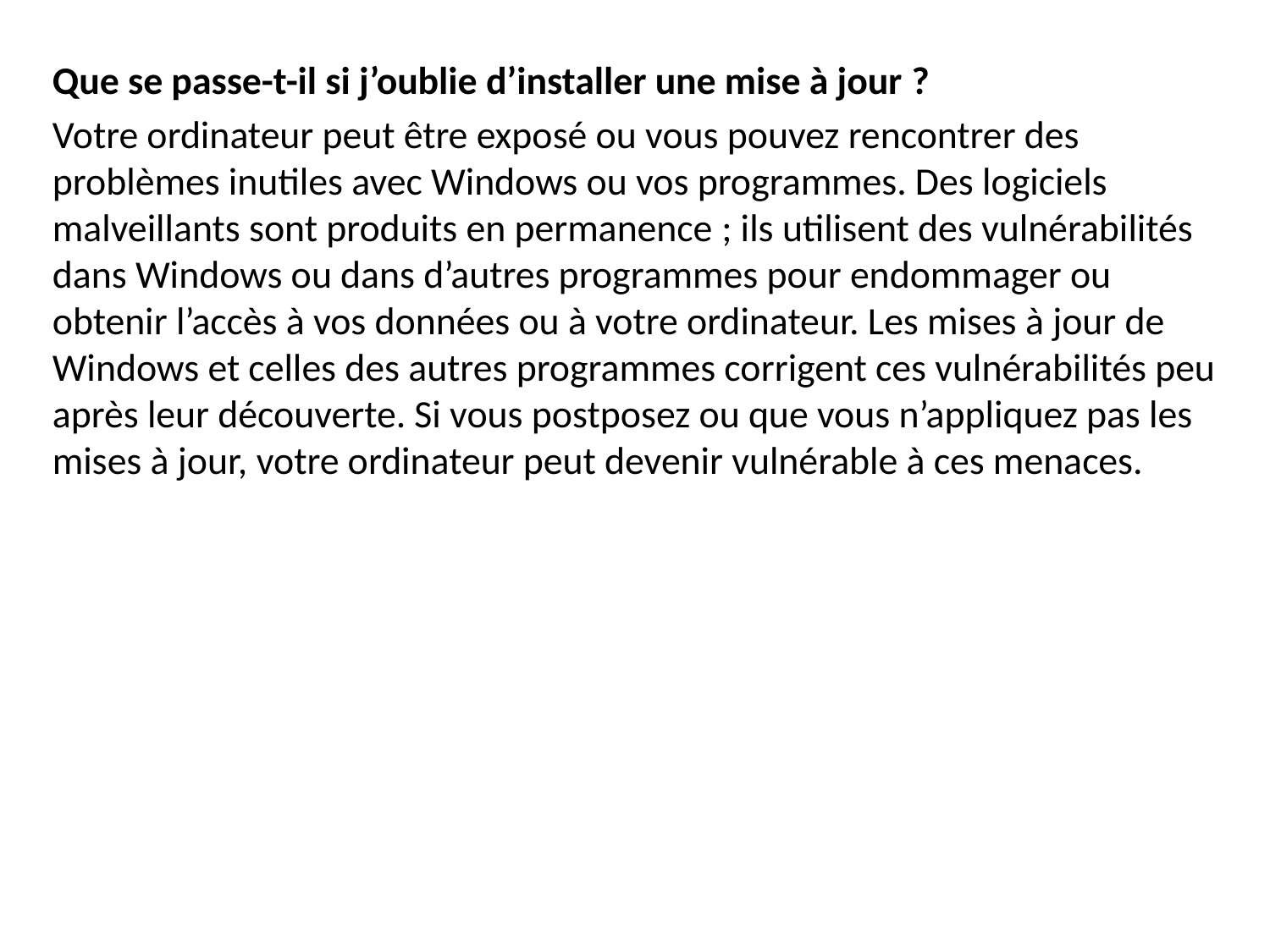

Que se passe-t-il si j’oublie d’installer une mise à jour ?
Votre ordinateur peut être exposé ou vous pouvez rencontrer des problèmes inutiles avec Windows ou vos programmes. Des logiciels malveillants sont produits en permanence ; ils utilisent des vulnérabilités dans Windows ou dans d’autres programmes pour endommager ou obtenir l’accès à vos données ou à votre ordinateur. Les mises à jour de Windows et celles des autres programmes corrigent ces vulnérabilités peu après leur découverte. Si vous postposez ou que vous n’appliquez pas les mises à jour, votre ordinateur peut devenir vulnérable à ces menaces.